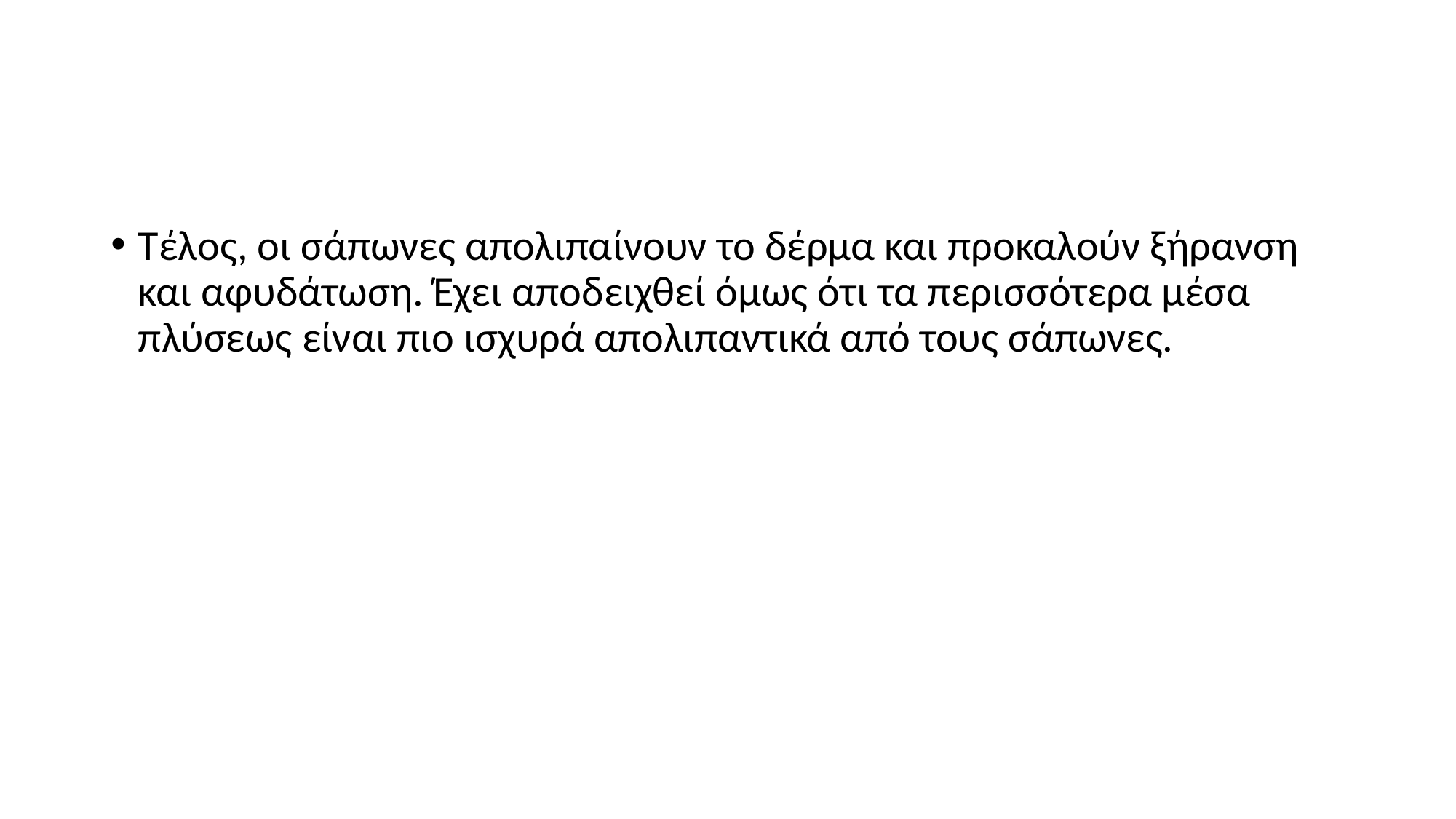

Τέλος, οι σάπωνες απολιπαίνουν το δέρμα και προκαλούν ξήρανση και αφυδάτωση. Έχει αποδειχθεί όμως ότι τα περισσότερα μέσα πλύσεως είναι πιο ισχυρά απολιπαντικά από τους σάπωνες.